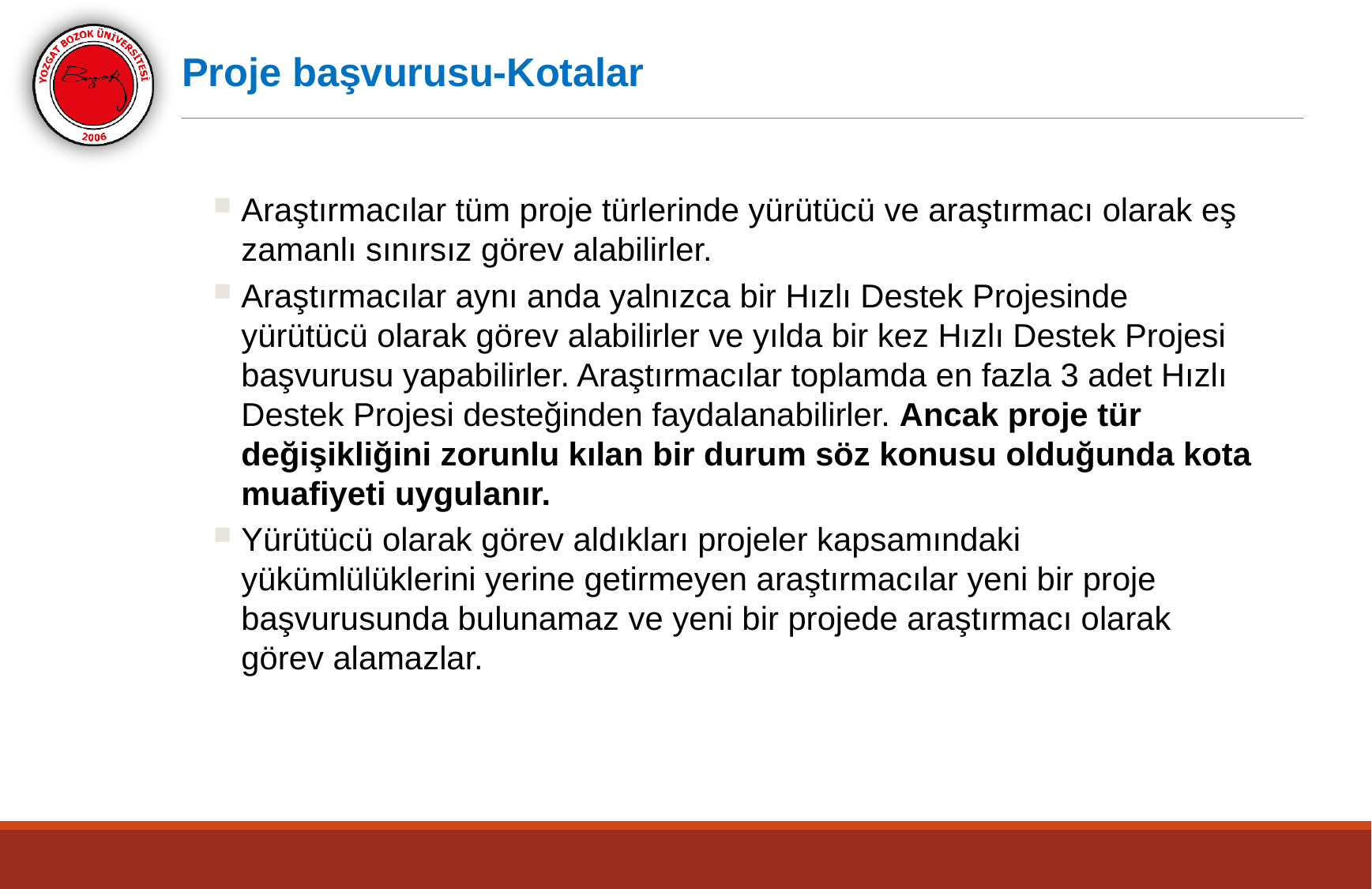

Proje başvurusu-Kotalar
Araştırmacılar tüm proje türlerinde yürütücü ve araştırmacı olarak eş zamanlı sınırsız görev alabilirler.
Araştırmacılar aynı anda yalnızca bir Hızlı Destek Projesinde yürütücü olarak görev alabilirler ve yılda bir kez Hızlı Destek Projesi başvurusu yapabilirler. Araştırmacılar toplamda en fazla 3 adet Hızlı Destek Projesi desteğinden faydalanabilirler. Ancak proje tür değişikliğini zorunlu kılan bir durum söz konusu olduğunda kota muafiyeti uygulanır.
Yürütücü olarak görev aldıkları projeler kapsamındaki yükümlülüklerini yerine getirmeyen araştırmacılar yeni bir proje başvurusunda bulunamaz ve yeni bir projede araştırmacı olarak görev alamazlar.